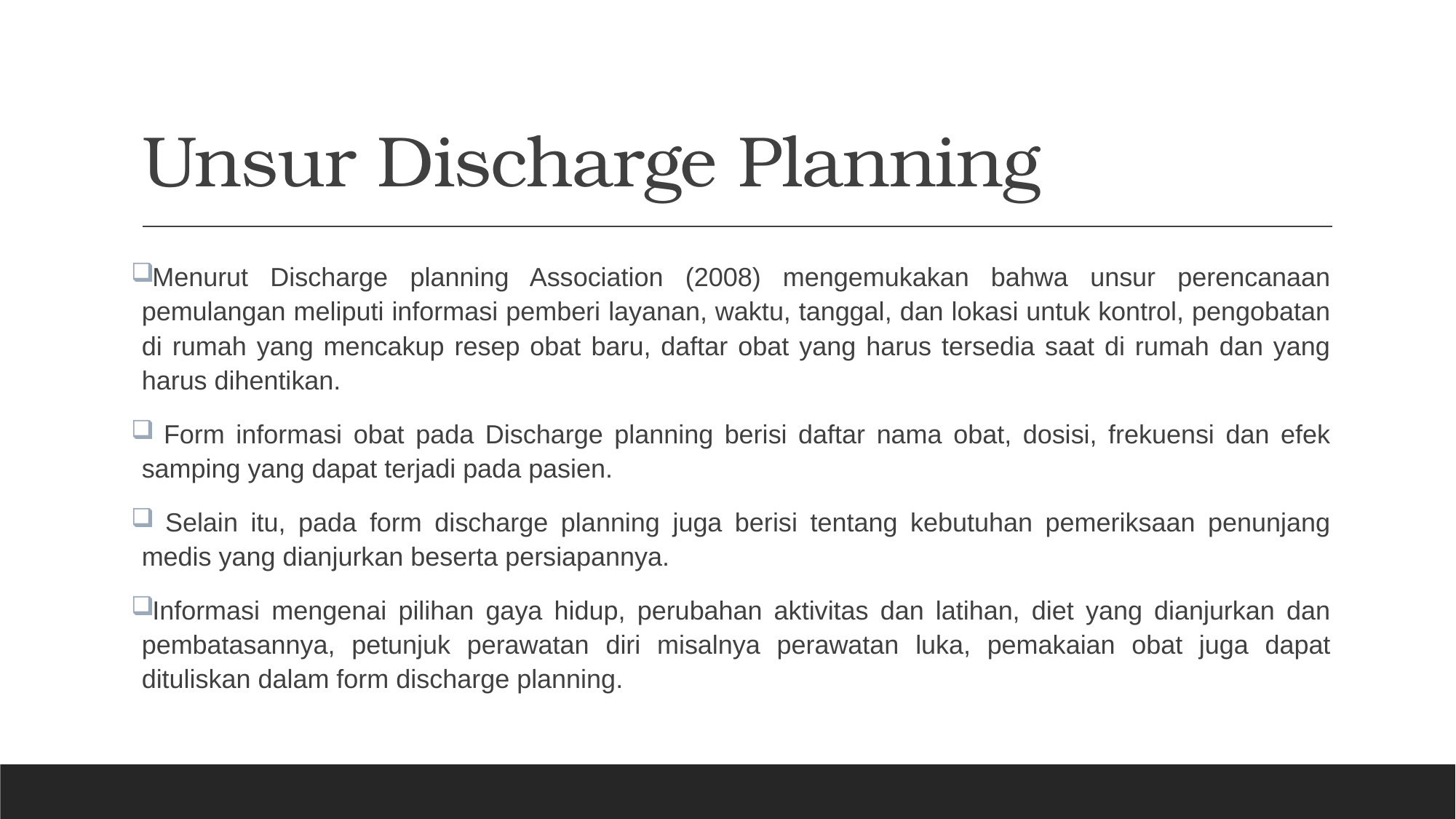

# Unsur Discharge Planning
Menurut Discharge planning Association (2008) mengemukakan bahwa unsur perencanaan pemulangan meliputi informasi pemberi layanan, waktu, tanggal, dan lokasi untuk kontrol, pengobatan di rumah yang mencakup resep obat baru, daftar obat yang harus tersedia saat di rumah dan yang harus dihentikan.
 Form informasi obat pada Discharge planning berisi daftar nama obat, dosisi, frekuensi dan efek samping yang dapat terjadi pada pasien.
 Selain itu, pada form discharge planning juga berisi tentang kebutuhan pemeriksaan penunjang medis yang dianjurkan beserta persiapannya.
Informasi mengenai pilihan gaya hidup, perubahan aktivitas dan latihan, diet yang dianjurkan dan pembatasannya, petunjuk perawatan diri misalnya perawatan luka, pemakaian obat juga dapat dituliskan dalam form discharge planning.